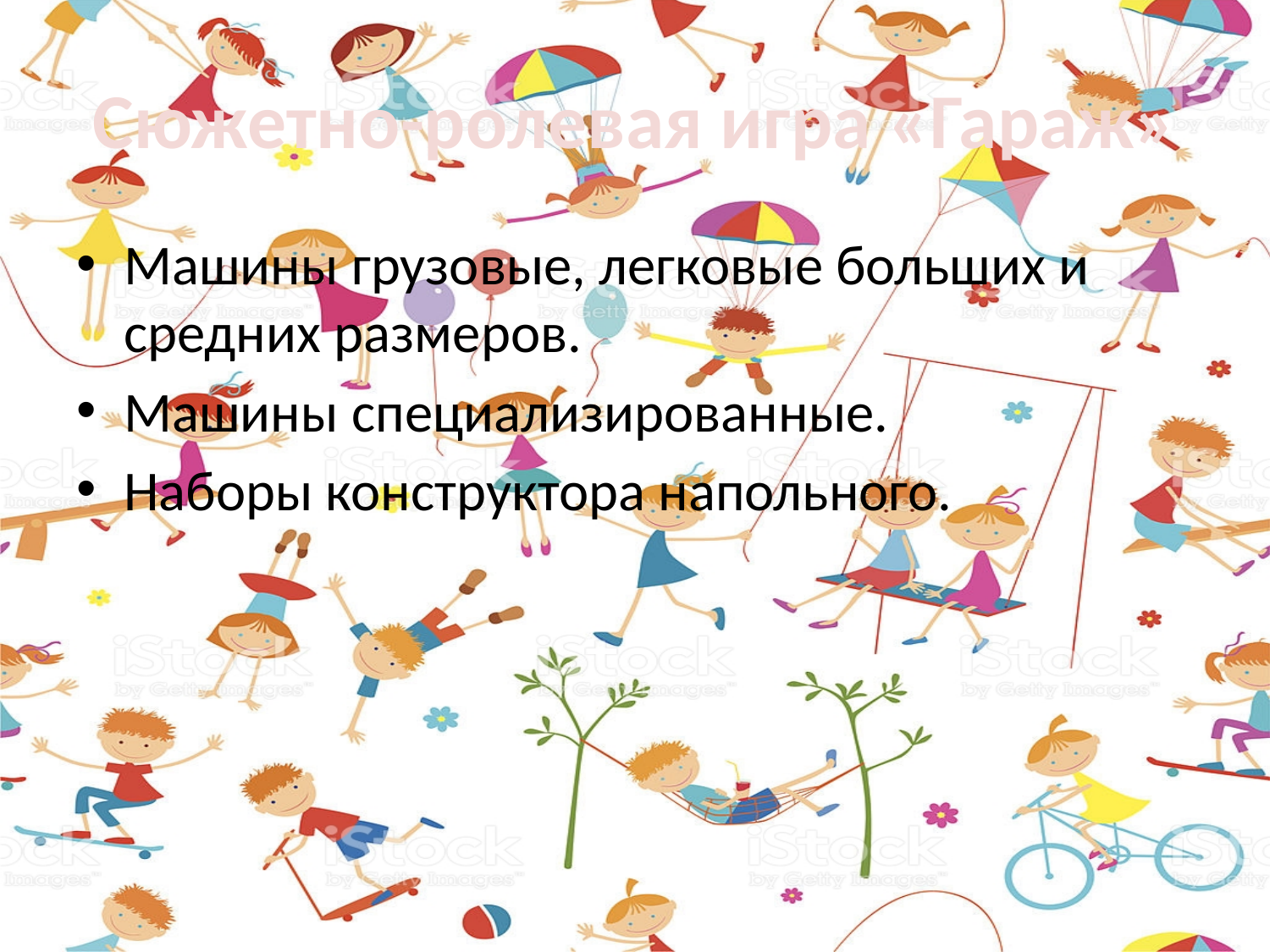

# Сюжетно-ролевая игра «Гараж»
Машины грузовые, легковые больших и средних размеров.
Машины специализированные.
Наборы конструктора напольного.